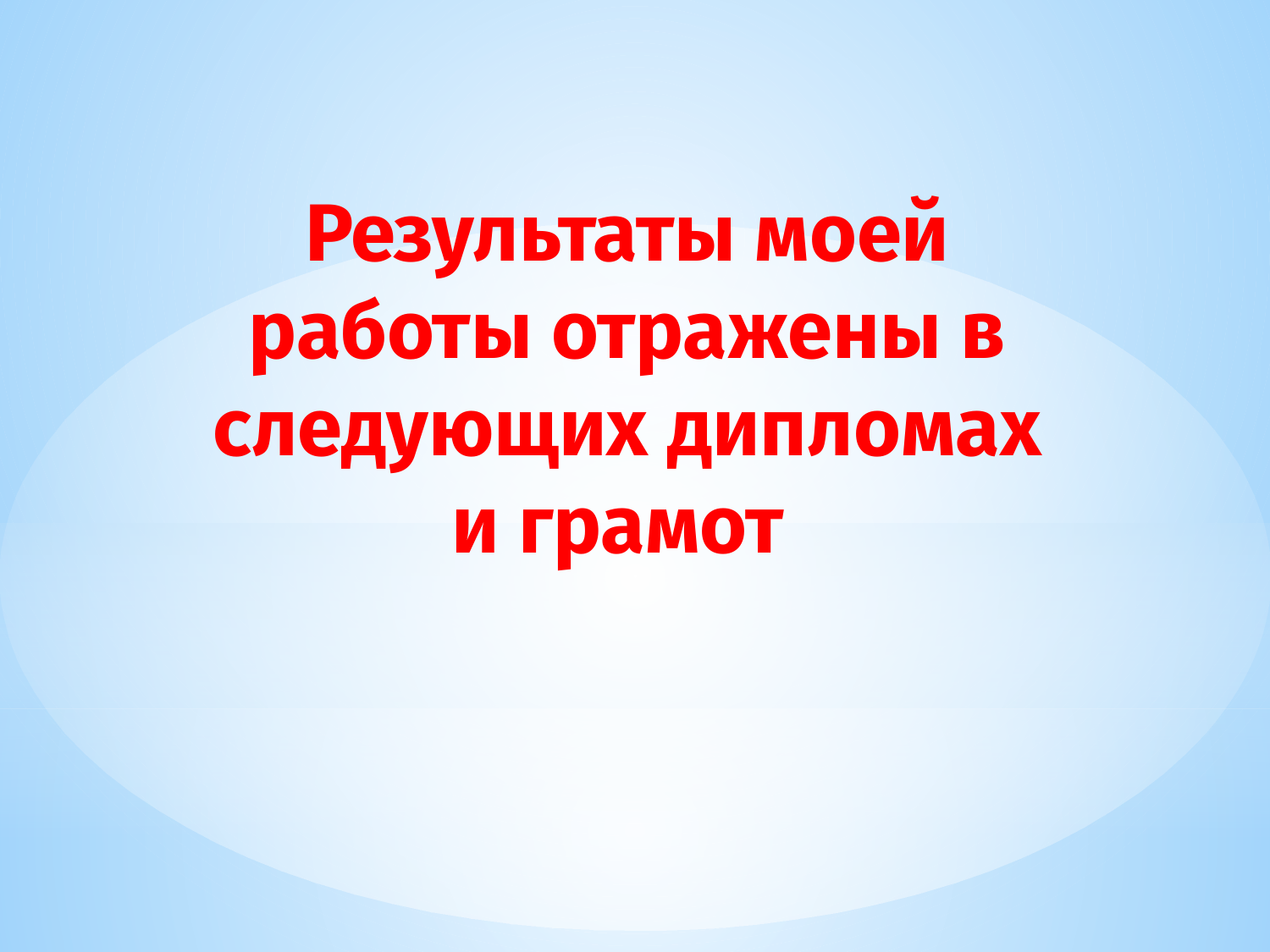

# Результаты моей работы отражены в следующих дипломах и грамот